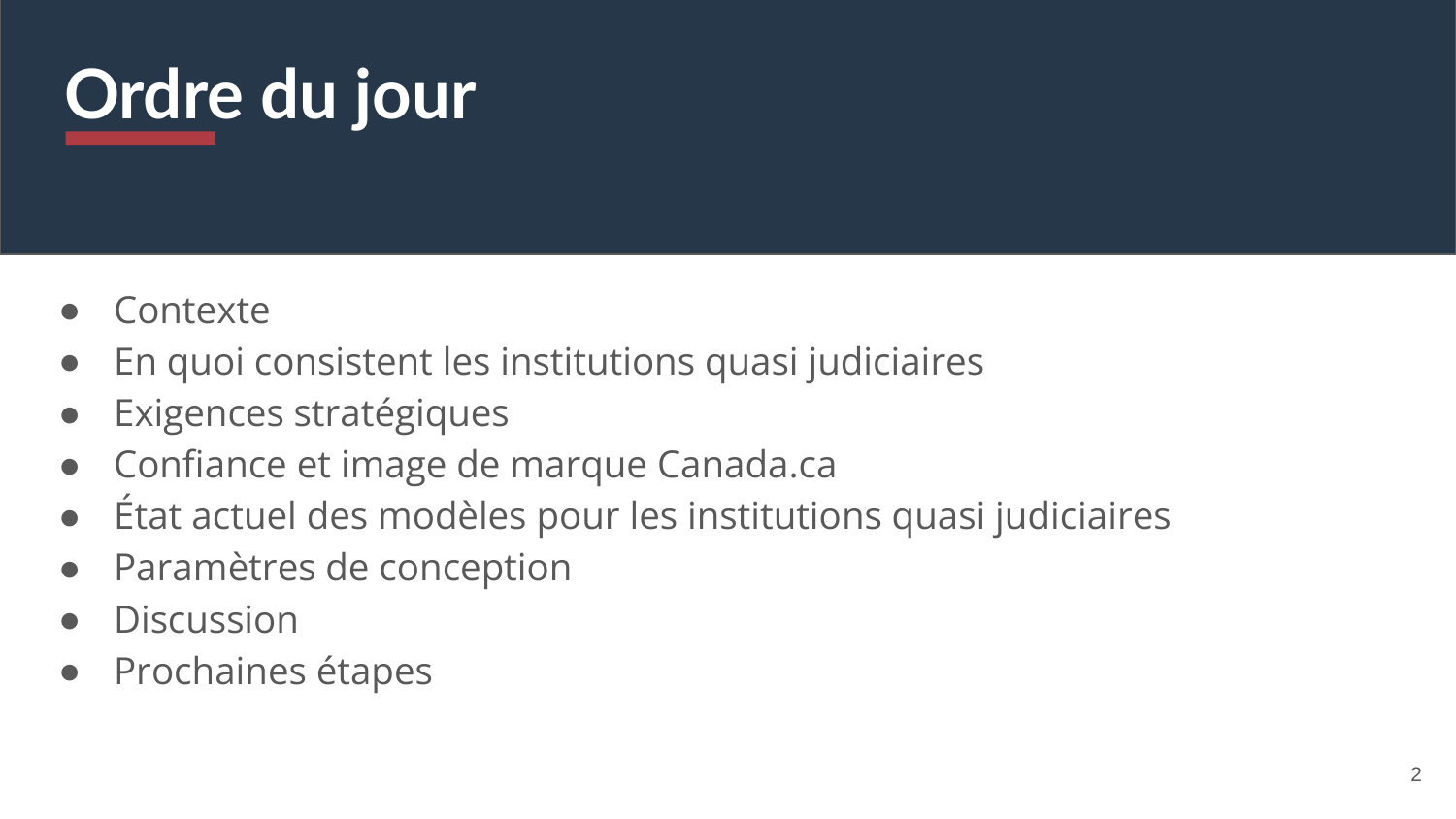

# Ordre du jour

Contexte
En quoi consistent les institutions quasi judiciaires
Exigences stratégiques
Confiance et image de marque Canada.ca
État actuel des modèles pour les institutions quasi judiciaires
Paramètres de conception
Discussion
Prochaines étapes
2